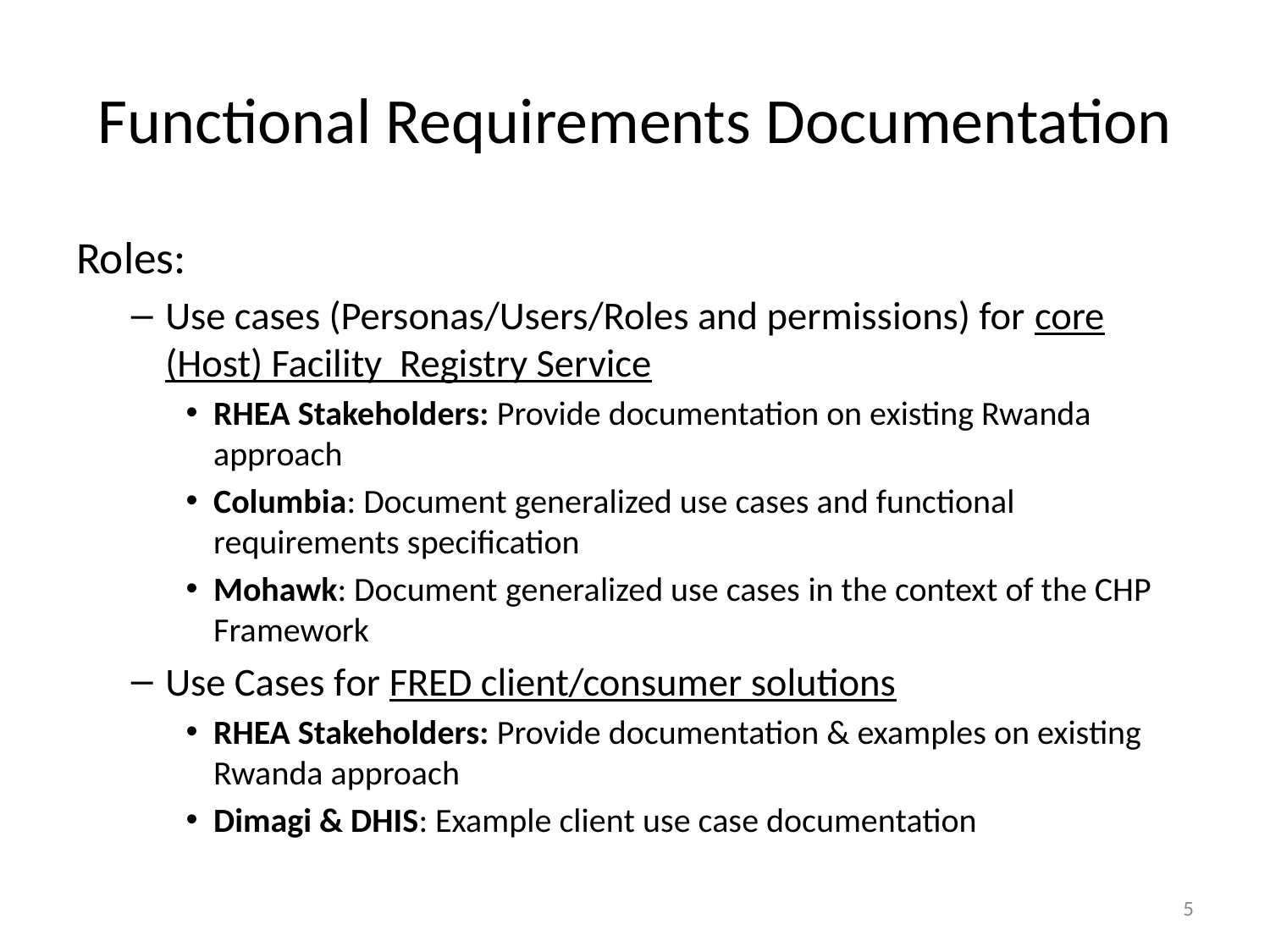

# Functional Requirements Documentation
Roles:
Use cases (Personas/Users/Roles and permissions) for core (Host) Facility  Registry Service
RHEA Stakeholders: Provide documentation on existing Rwanda approach
Columbia: Document generalized use cases and functional requirements specification
Mohawk: Document generalized use cases in the context of the CHP Framework
Use Cases for FRED client/consumer solutions
RHEA Stakeholders: Provide documentation & examples on existing Rwanda approach
Dimagi & DHIS: Example client use case documentation
5